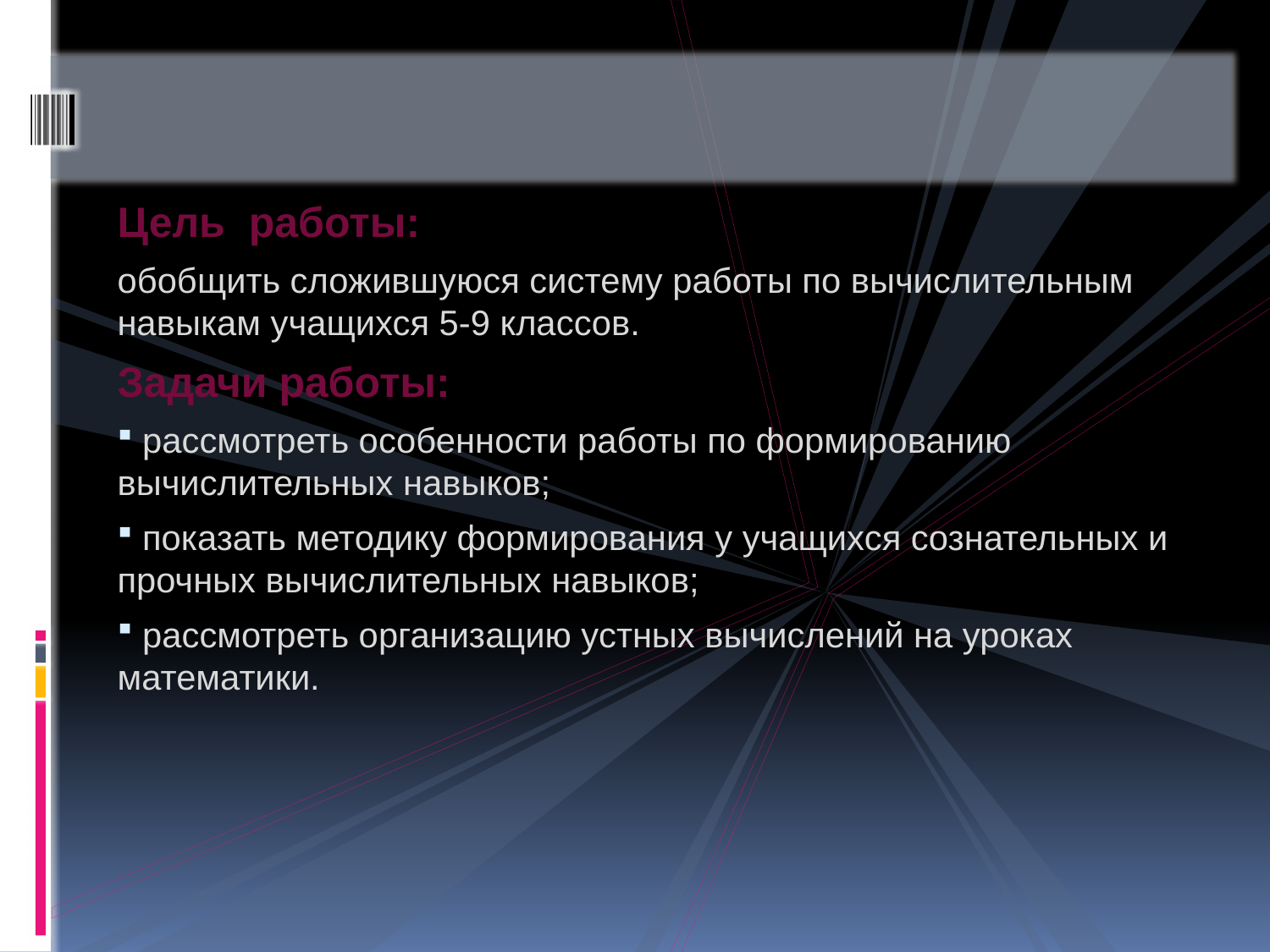

Цель  работы:
обобщить сложившуюся систему работы по вычислительным навыкам учащихся 5-9 классов.
Задачи работы:
 рассмотреть особенности работы по формированию вычислительных навыков;
 показать методику формирования у учащихся сознательных и прочных вычислительных навыков;
 рассмотреть организацию устных вычислений на уроках математики.